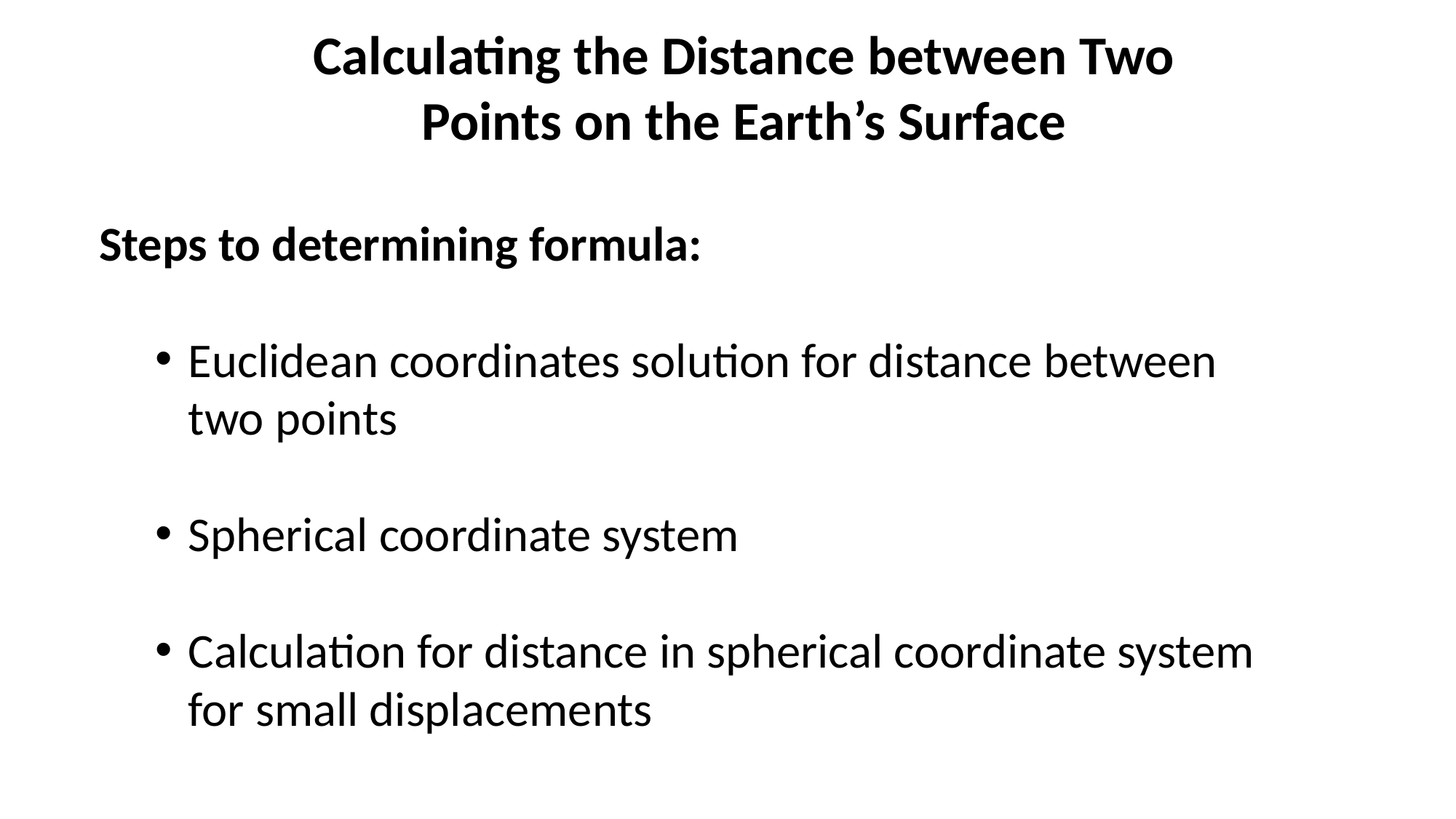

Calculating the Distance between Two Points on the Earth’s Surface
Steps to determining formula:

Euclidean coordinates solution for distance between two points

Spherical coordinate system

Calculation for distance in spherical coordinate system for small displacements